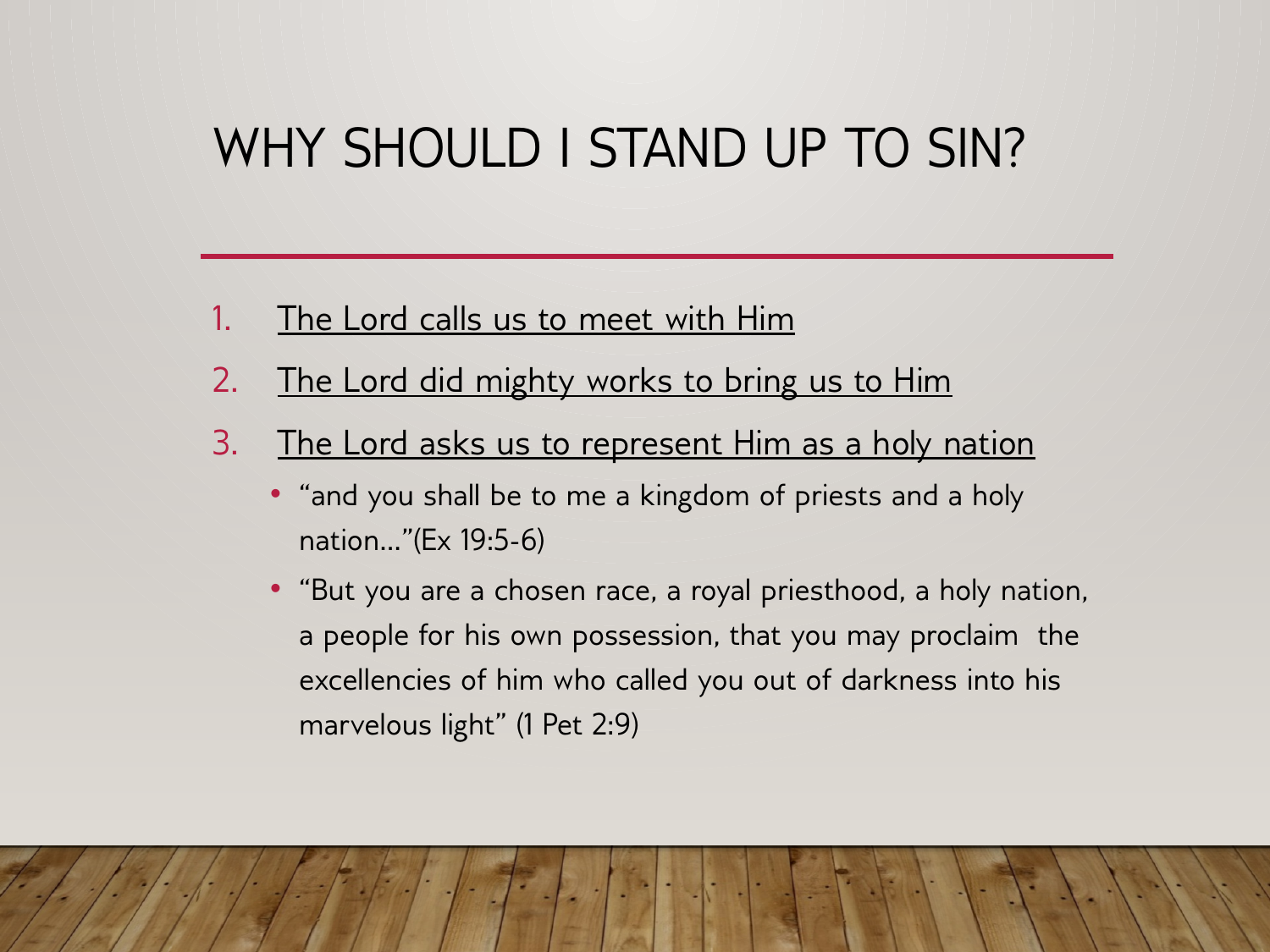

# Why Should I Stand Up to Sin?
The Lord calls us to meet with Him
The Lord did mighty works to bring us to Him
The Lord asks us to represent Him as a holy nation
“and you shall be to me a kingdom of priests and a holy nation…”(Ex 19:5-6)
“But you are a chosen race, a royal priesthood, a holy nation, a people for his own possession, that you may proclaim  the excellencies of him who called you out of darkness into his marvelous light” (1 Pet 2:9)